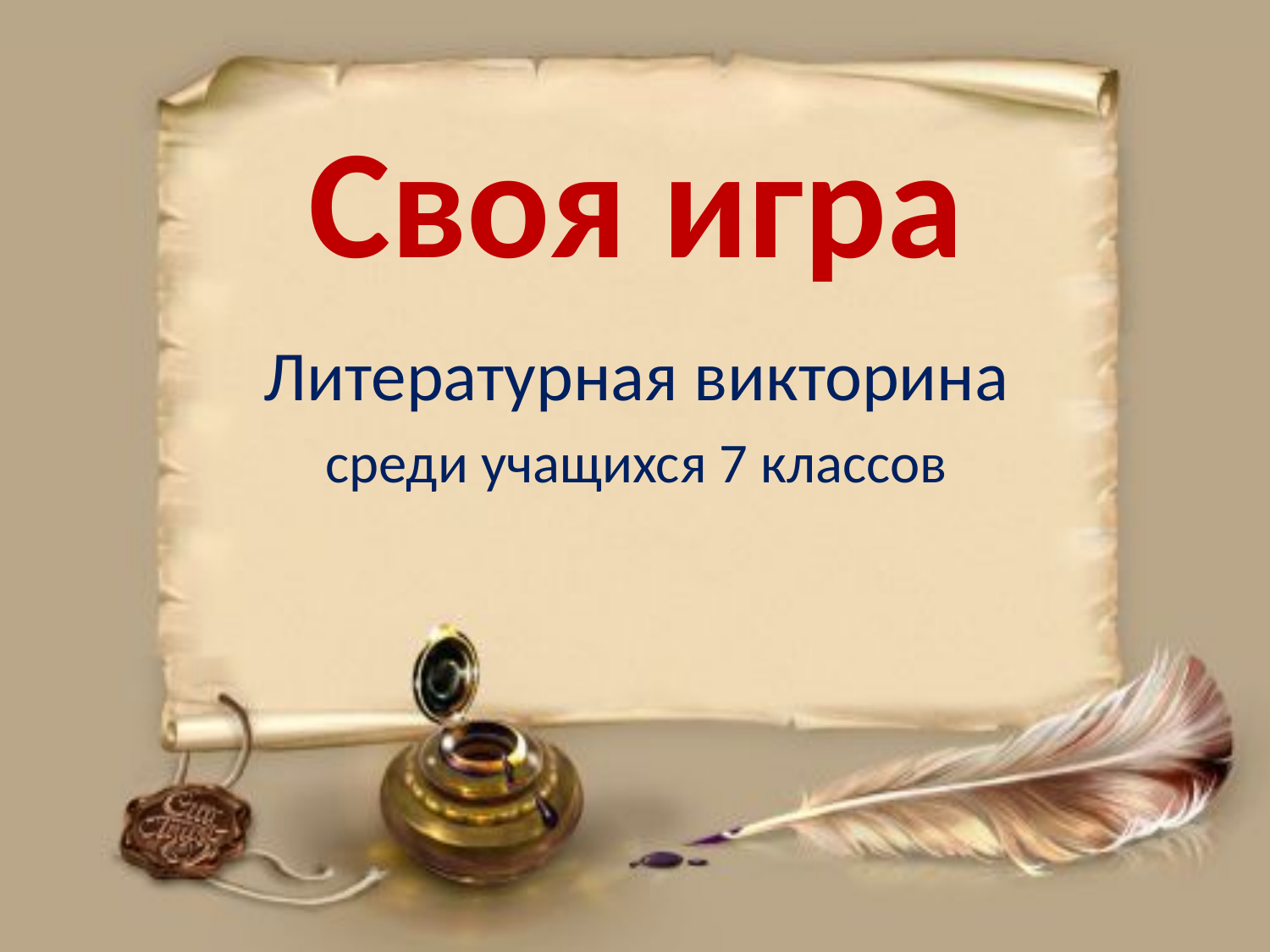

# Своя игра
Литературная викторина
среди учащихся 7 классов